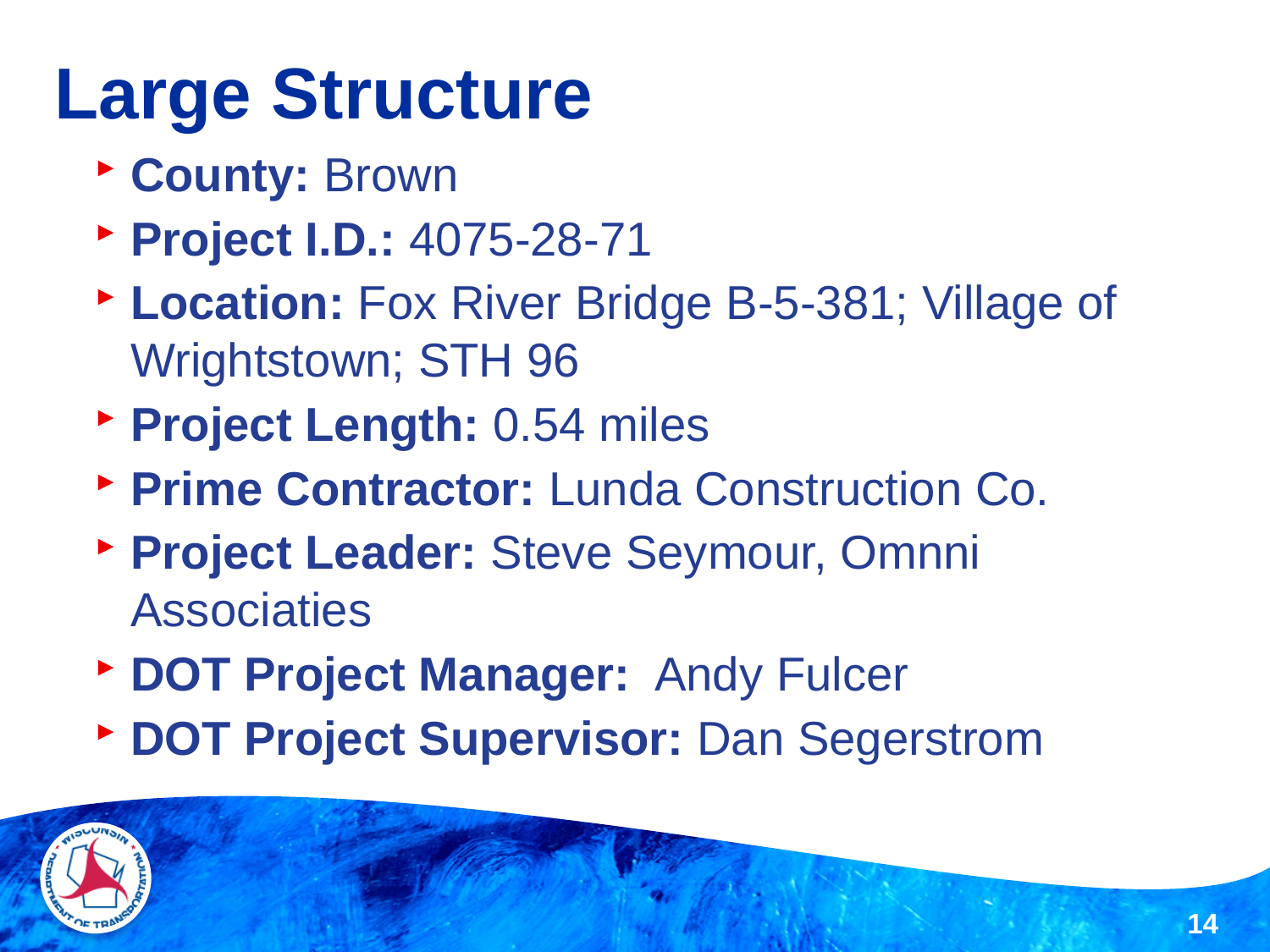

# Large Structure
County: Brown
Project I.D.: 4075-28-71
Location: Fox River Bridge B-5-381; Village of Wrightstown; STH 96
Project Length: 0.54 miles
Prime Contractor: Lunda Construction Co.
Project Leader: Steve Seymour, Omnni Associaties
DOT Project Manager:  Andy Fulcer
DOT Project Supervisor: Dan Segerstrom

14